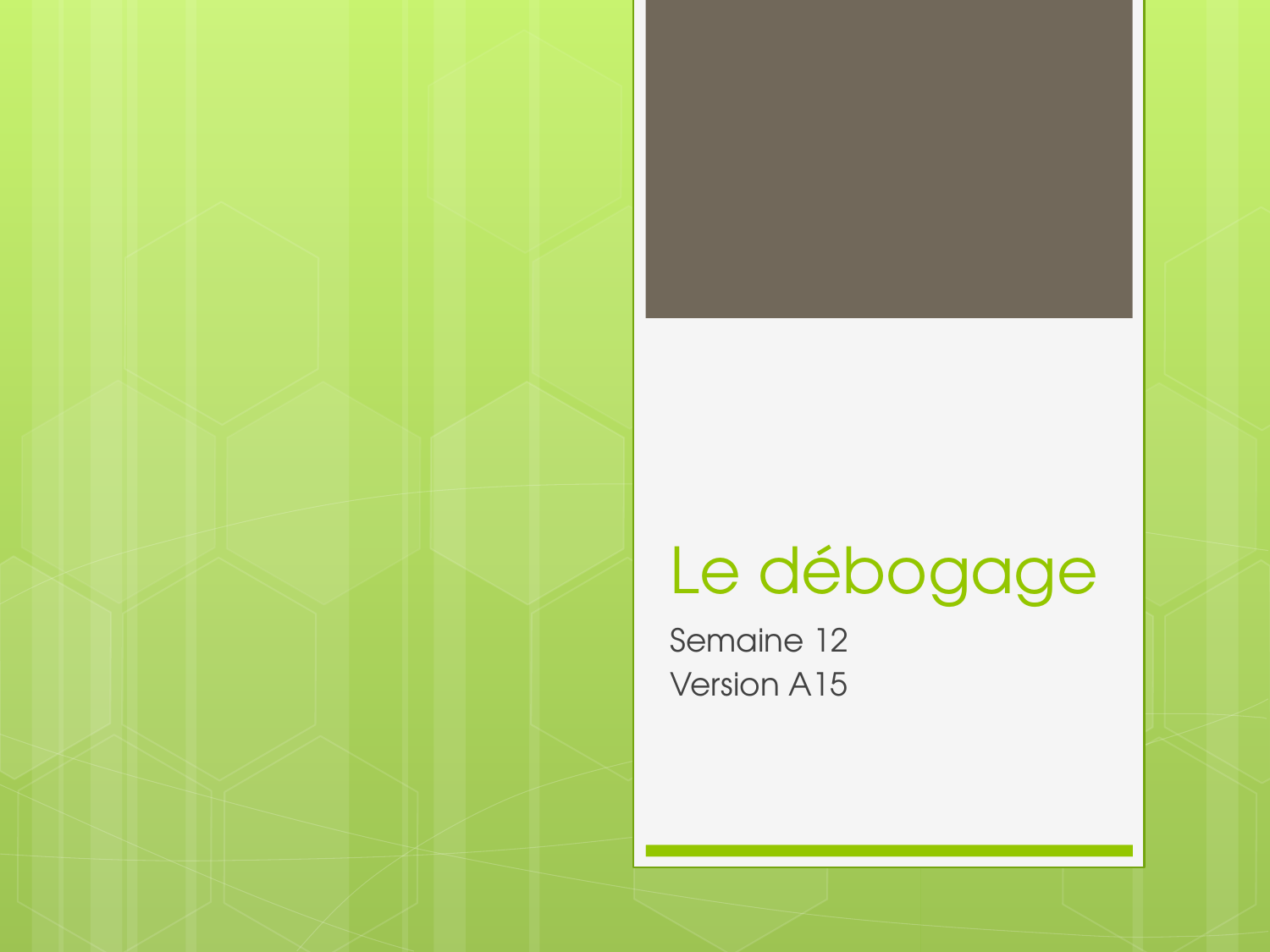

# Le débogage
Semaine 12
Version A15